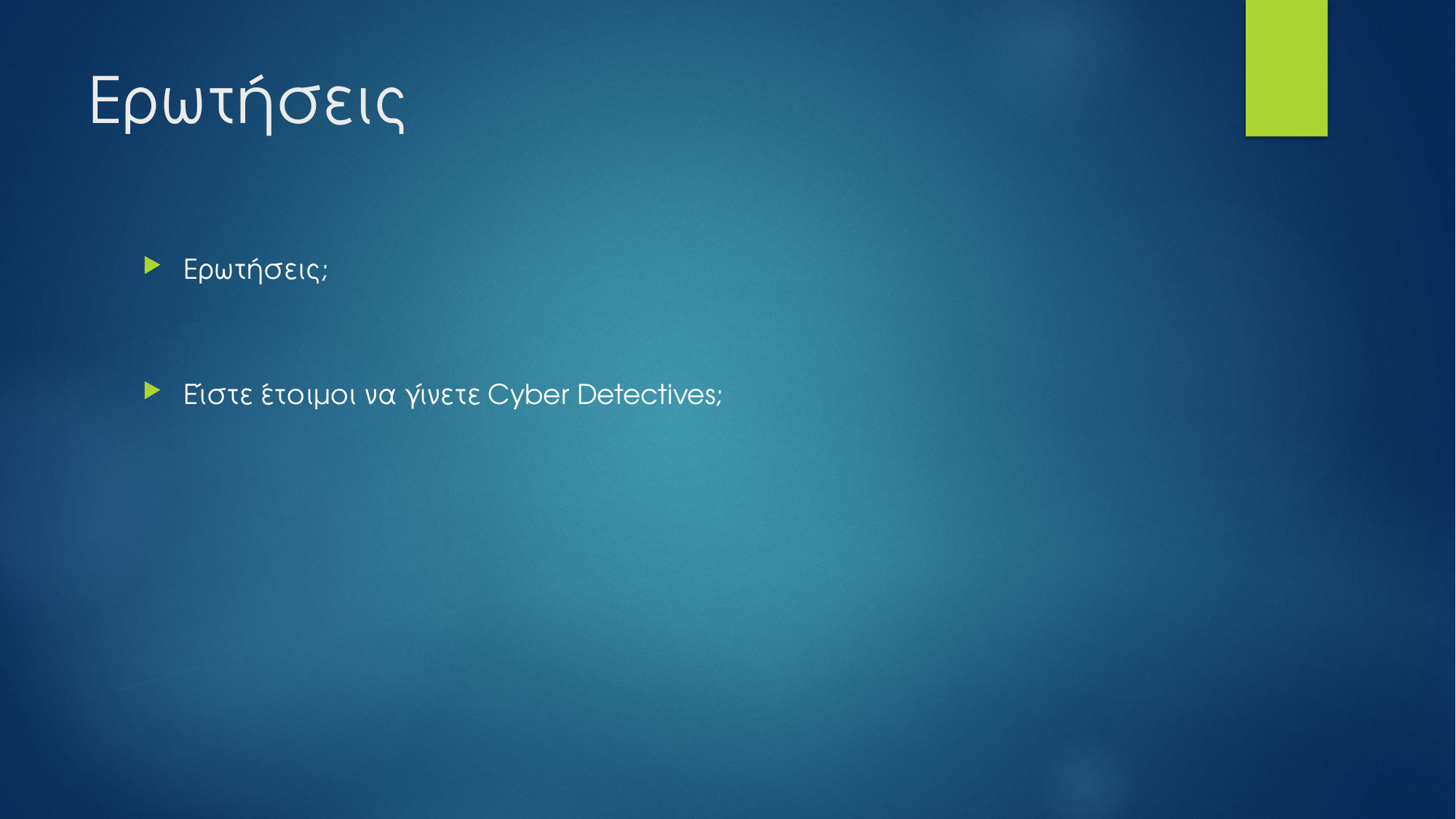

# Ερωτήσεις
Ερωτήσεις;
Είστε έτοιμοι να γίνετε Cyber Detectives;